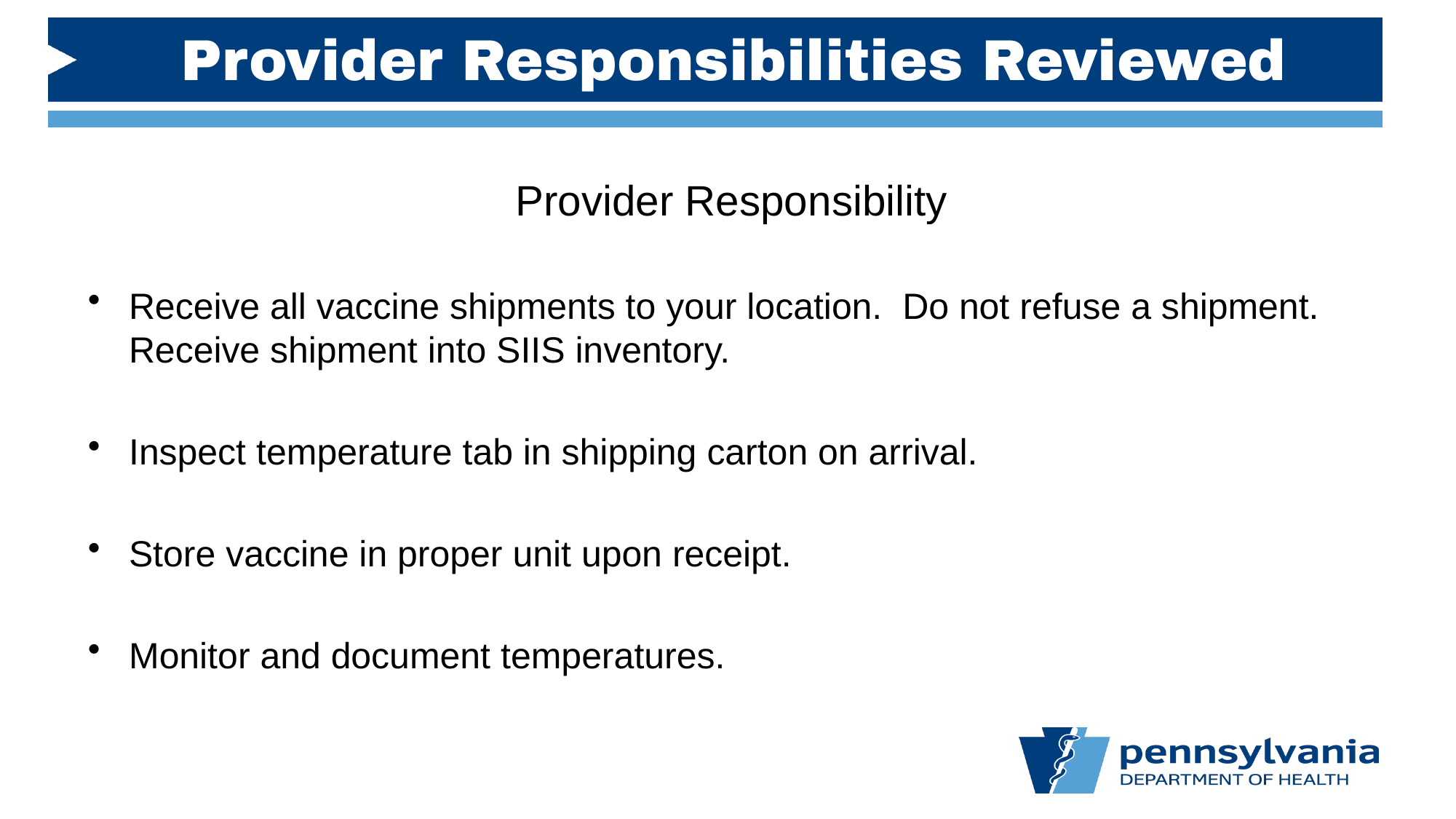

# Provider Responsibilities Reviewed
Provider Responsibility

Receive all vaccine shipments to your location.  Do not refuse a shipment. Receive shipment into SIIS inventory.

Inspect temperature tab in shipping carton on arrival.

Store vaccine in proper unit upon receipt.

Monitor and document temperatures.